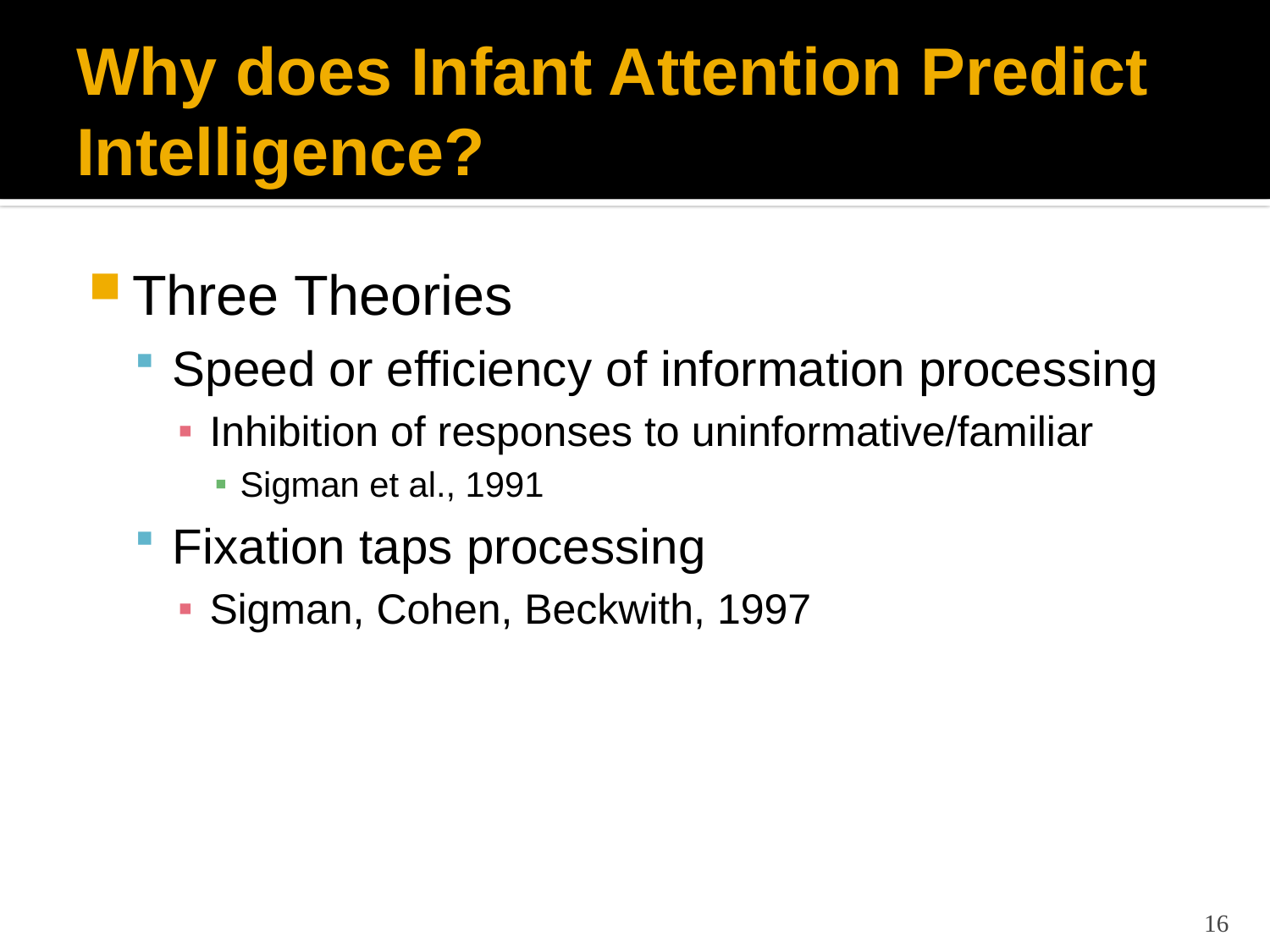

# Why does Infant Attention Predict Intelligence?
Three Theories
Speed or efficiency of information processing
Inhibition of responses to uninformative/familiar
Sigman et al., 1991
Fixation taps processing
Sigman, Cohen, Beckwith, 1997
16